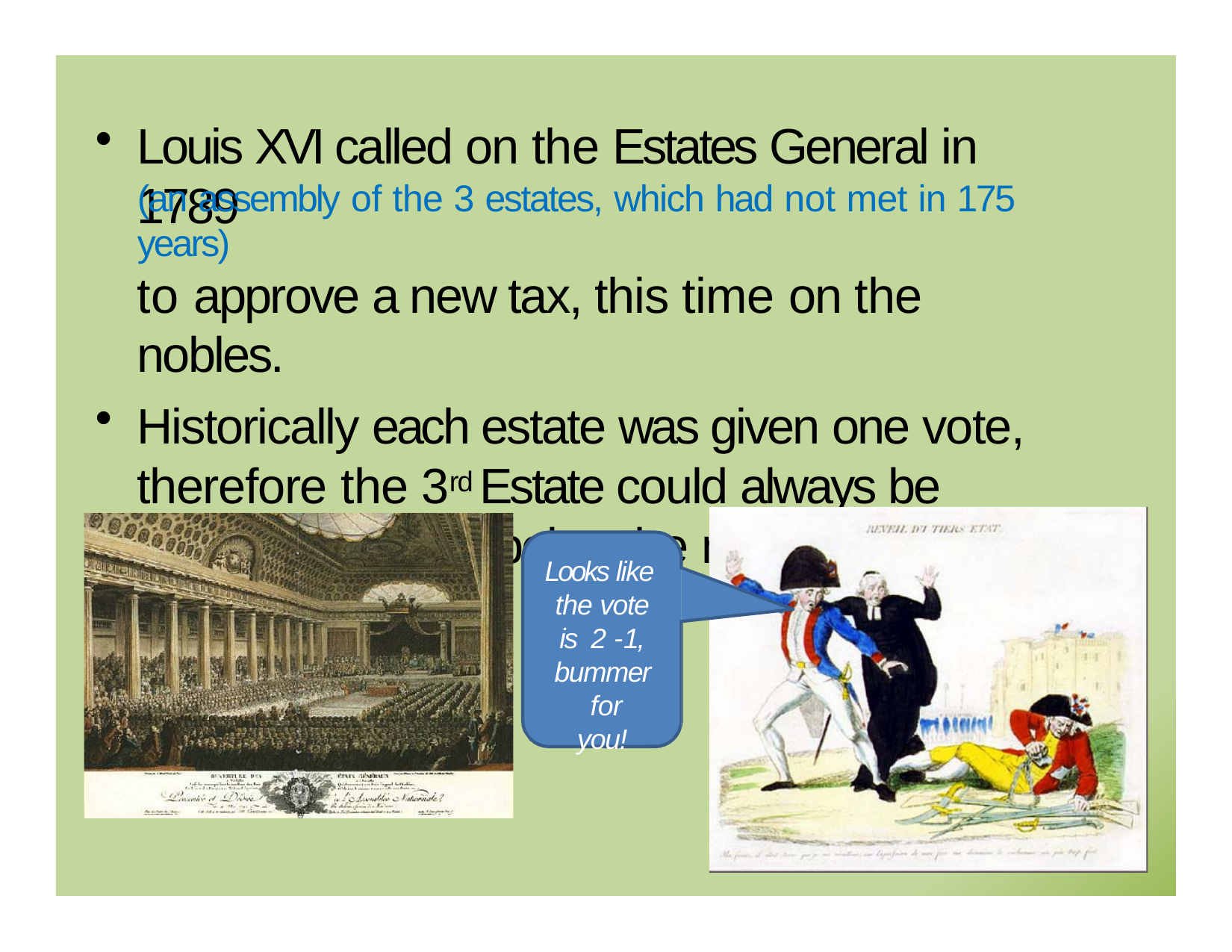

# Louis XVI called on the Estates General in 1789
(an assembly of the 3 estates, which had not met in 175 years)
to approve a new tax, this time on the nobles.
Historically each estate was given one vote,  therefore the 3rd Estate could always be  outvoted despite being the majority of France.

Looks like  the vote is  2 ‐1,
bummer  for you!